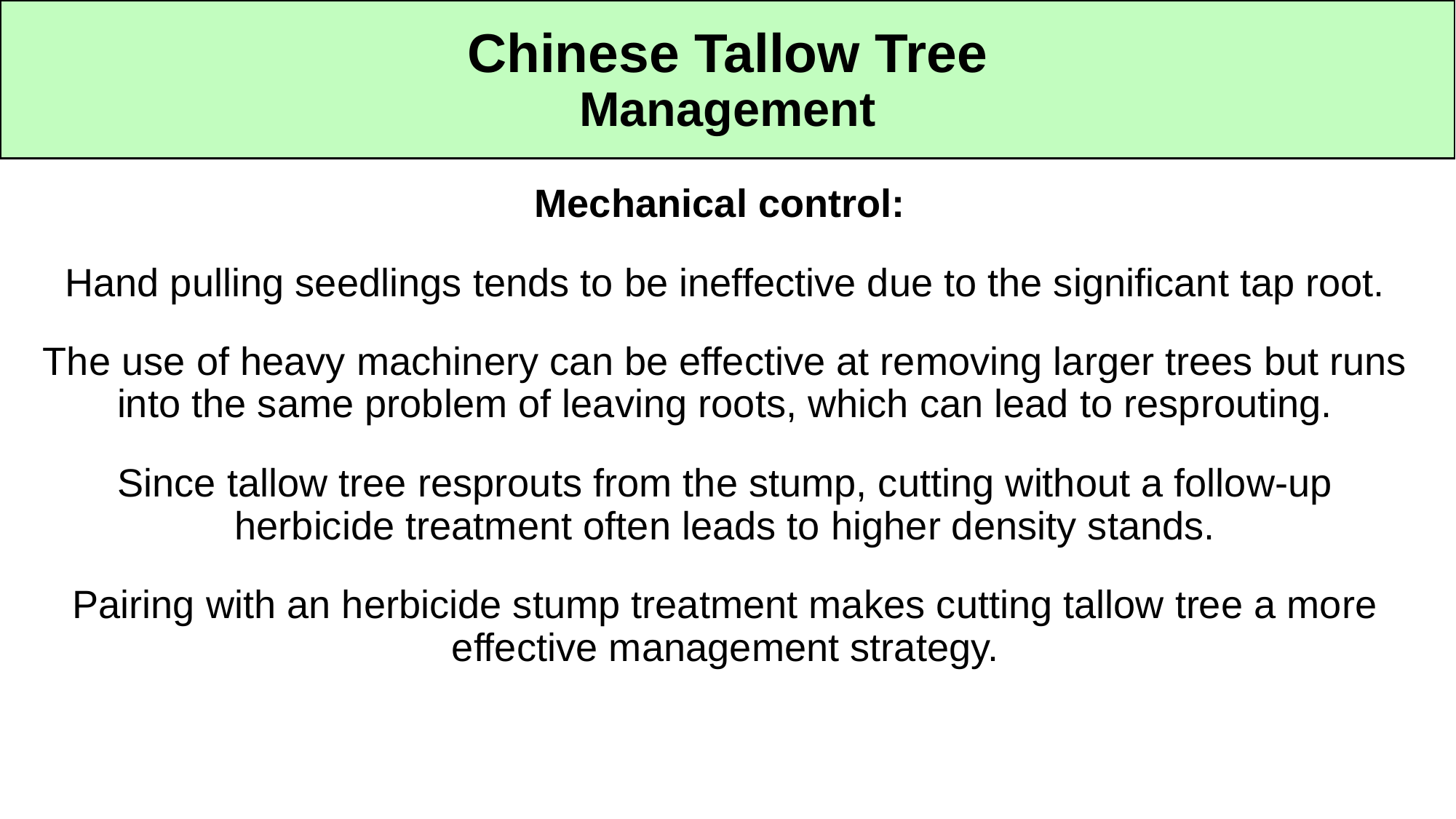

# Chinese Tallow Tree Management
Mechanical control:
Hand pulling seedlings tends to be ineffective due to the significant tap root.
The use of heavy machinery can be effective at removing larger trees but runs into the same problem of leaving roots, which can lead to resprouting.
Since tallow tree resprouts from the stump, cutting without a follow-up herbicide treatment often leads to higher density stands.
Pairing with an herbicide stump treatment makes cutting tallow tree a more effective management strategy.